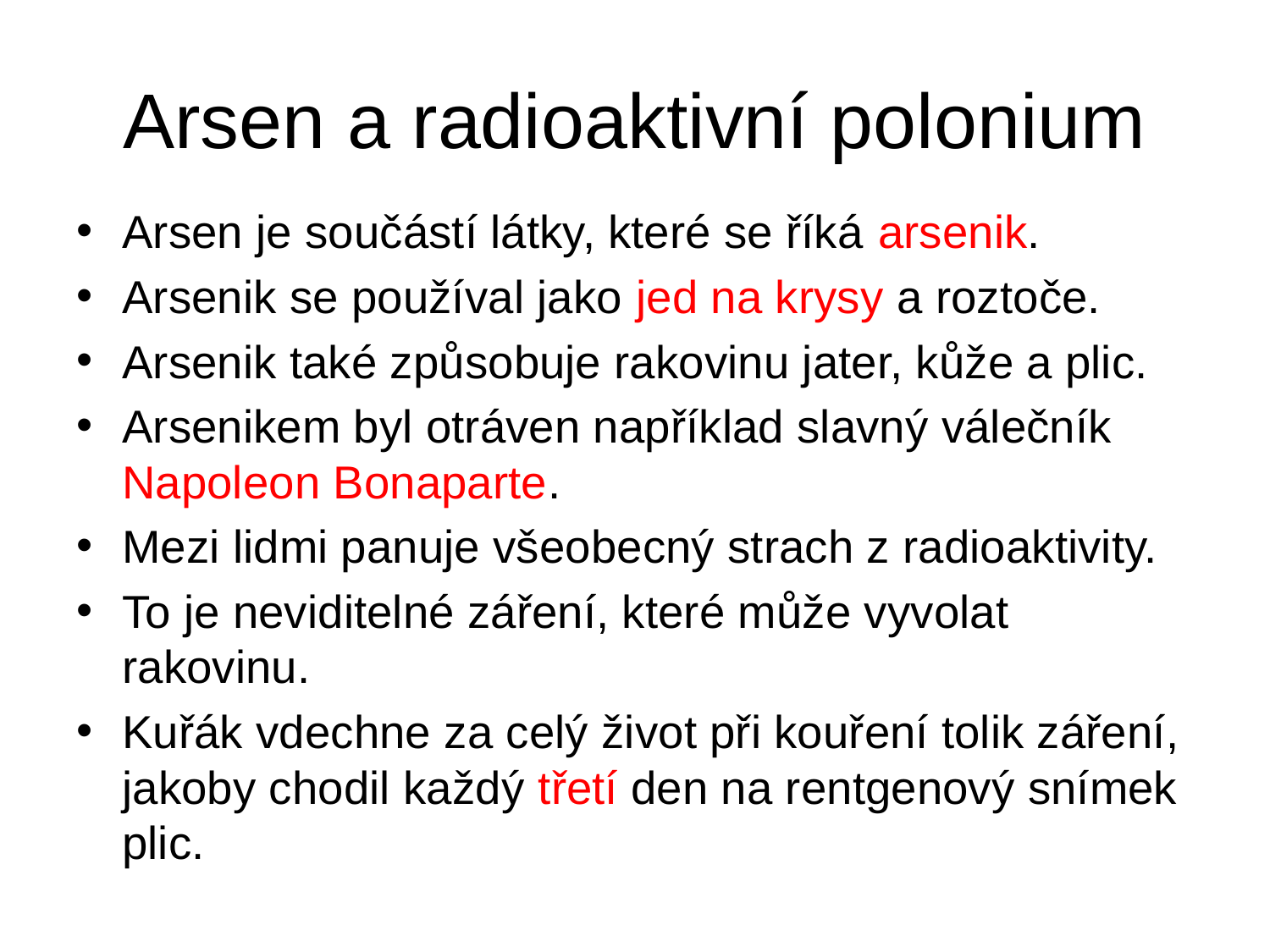

# Arsen a radioaktivní polonium
Arsen je součástí látky, které se říká arsenik.
Arsenik se používal jako jed na krysy a roztoče.
Arsenik také způsobuje rakovinu jater, kůže a plic.
Arsenikem byl otráven například slavný válečník Napoleon Bonaparte.
Mezi lidmi panuje všeobecný strach z radioaktivity.
To je neviditelné záření, které může vyvolat rakovinu.
Kuřák vdechne za celý život při kouření tolik záření, jakoby chodil každý třetí den na rentgenový snímek plic.